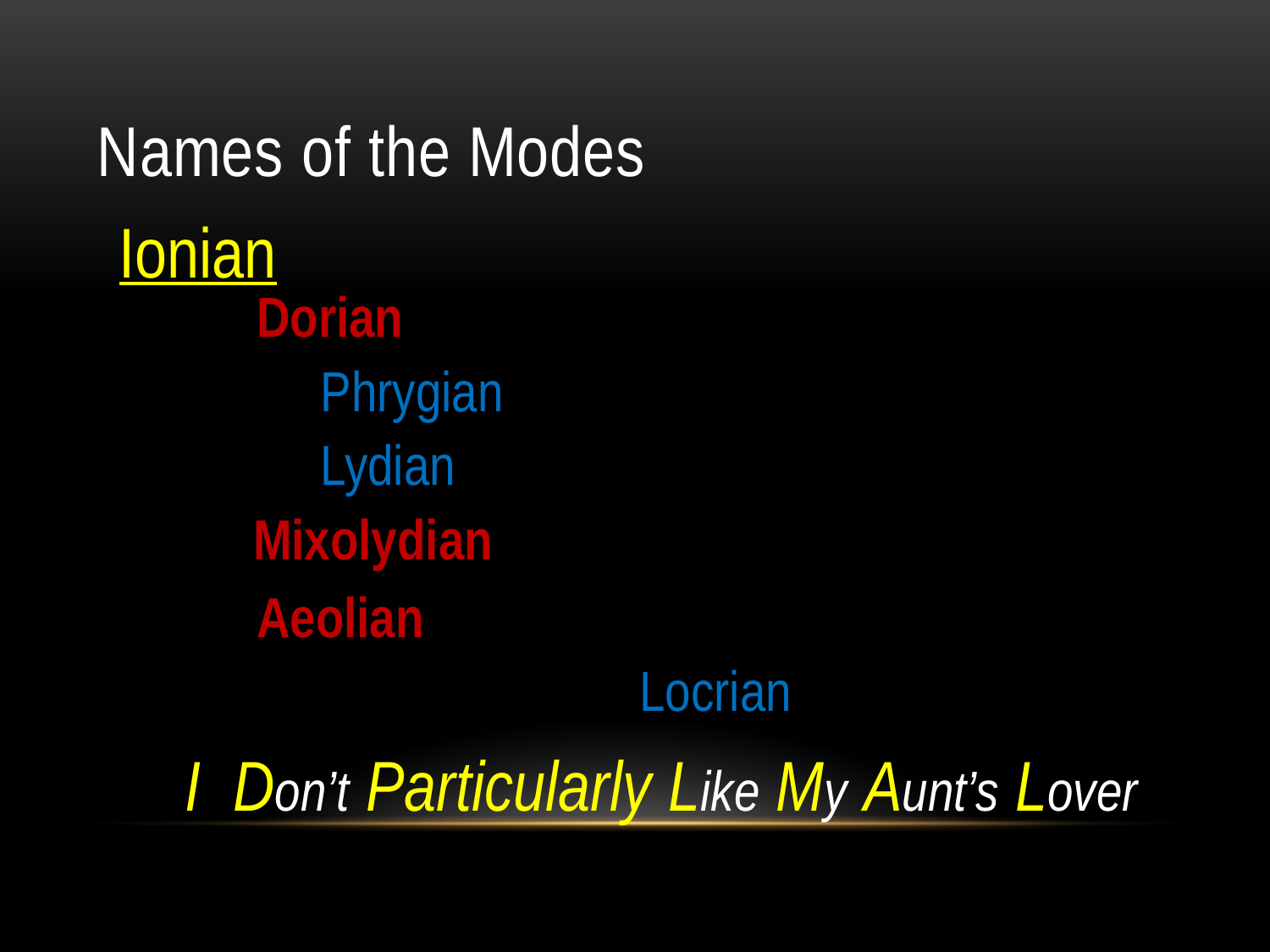

# Names of the Modes
Ionian
Dorian
Phrygian
Lydian
Mixolydian
Aeolian
Locrian
I  Don’t Particularly Like My Aunt’s Lover